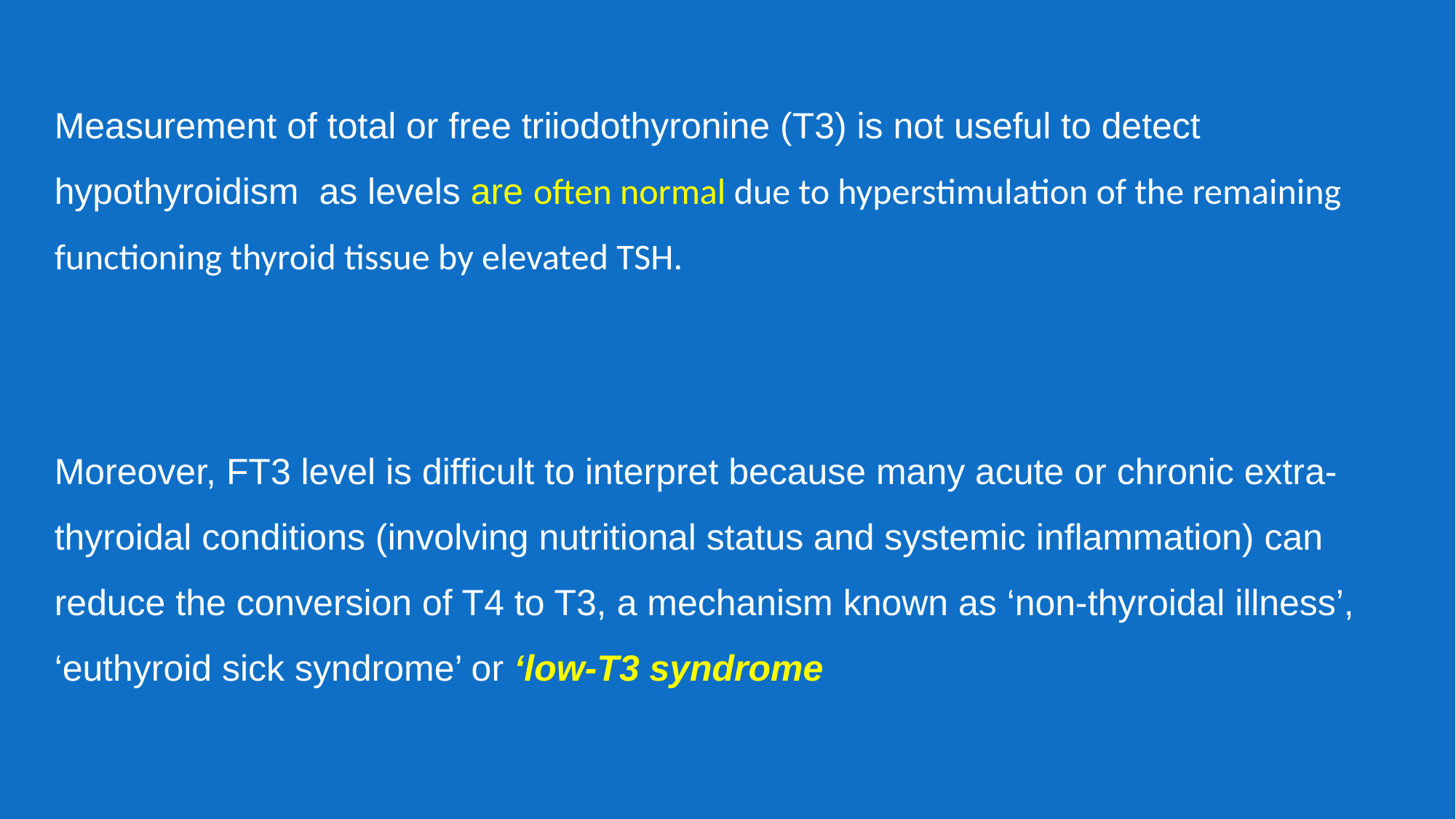

Measurement of total or free triiodothyronine (T3) is not useful to detect hypothyroidism  as levels are often normal due to hyperstimulation of the remaining functioning thyroid tissue by elevated TSH.
Moreover, FT3 level is difficult to interpret because many acute or chronic extra-thyroidal conditions (involving nutritional status and systemic inflammation) can reduce the conversion of T4 to T3, a mechanism known as ‘non-thyroidal illness’, ‘euthyroid sick syndrome’ or ‘low-T3 syndrome